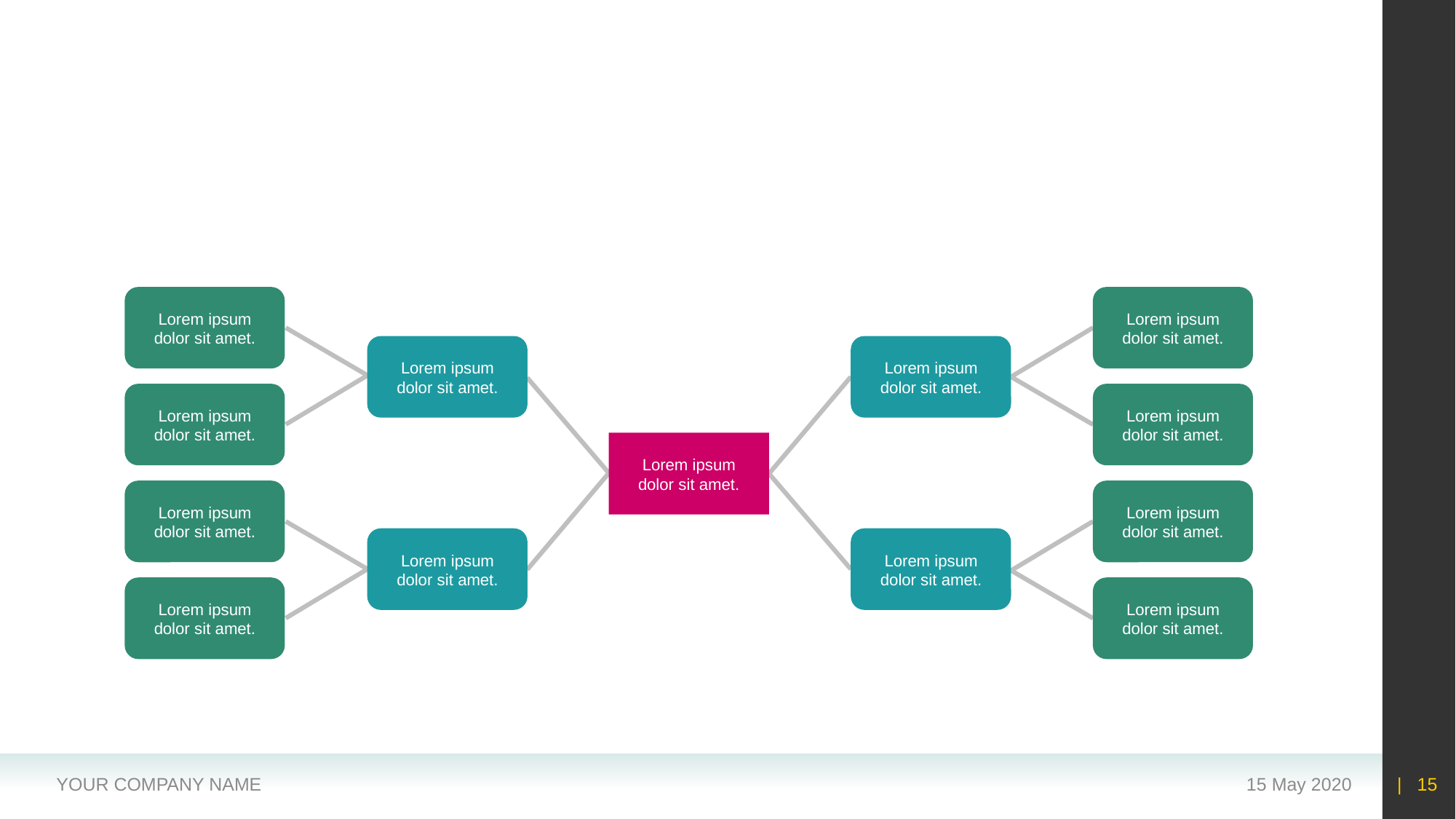

#

Lorem ipsum dolor sit amet.
Lorem ipsum dolor sit amet.

Lorem ipsum dolor sit amet.
Lorem ipsum dolor sit amet.

Lorem ipsum dolor sit amet.
Lorem ipsum dolor sit amet.

Lorem ipsum dolor sit amet.

Lorem ipsum dolor sit amet.
Lorem ipsum dolor sit amet.

Lorem ipsum dolor sit amet.
Lorem ipsum dolor sit amet.

Lorem ipsum dolor sit amet.
Lorem ipsum dolor sit amet.
YOUR COMPANY NAME
15 May 2020
|   15